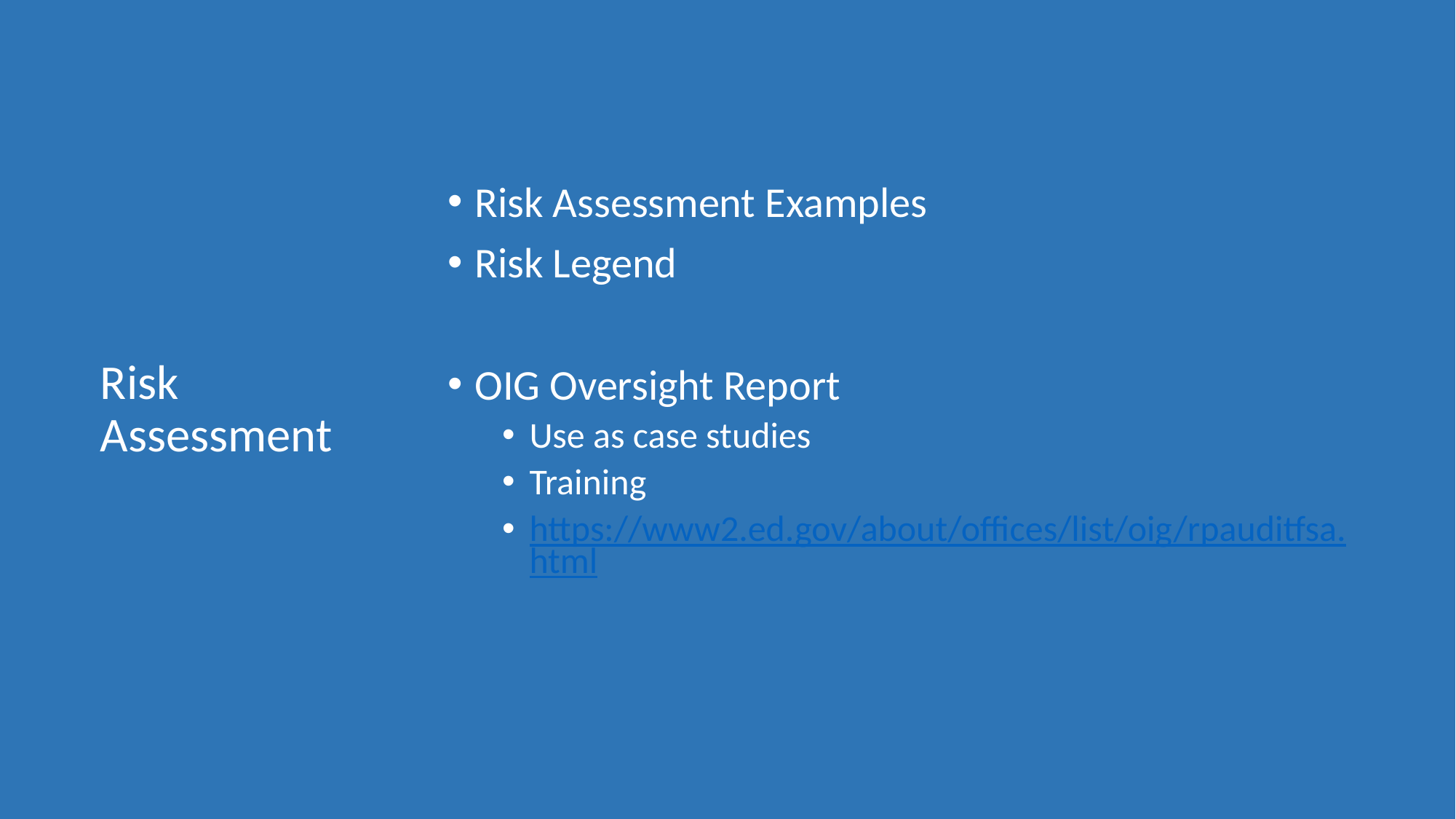

Risk Assessment Examples
Risk Legend

OIG Oversight Report
Use as case studies
Training
https://www2.ed.gov/about/offices/list/oig/rpauditfsa.html

# Risk Assessment